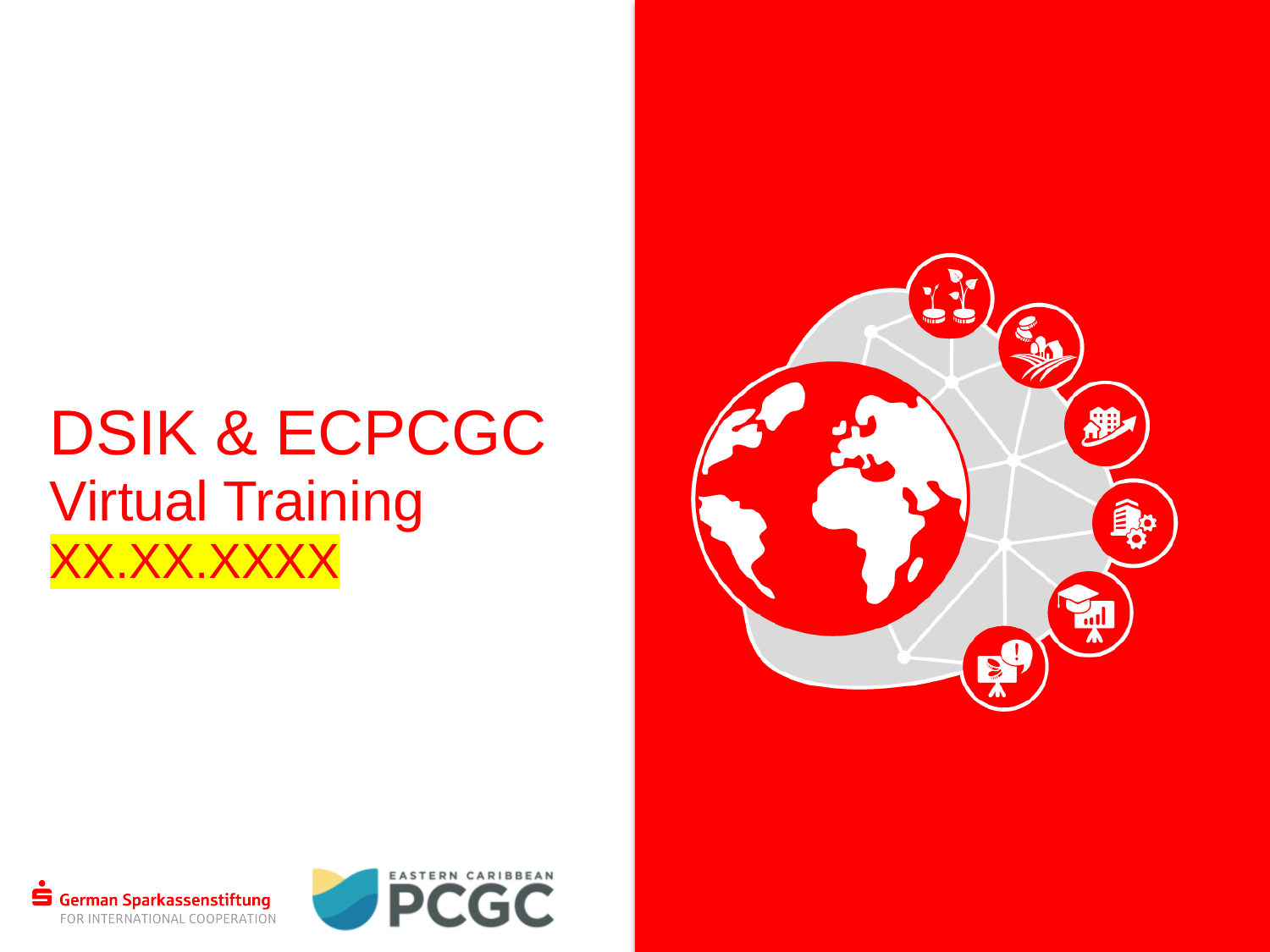

# DSIK & ECPCGC Virtual Training XX.XX.XXXX